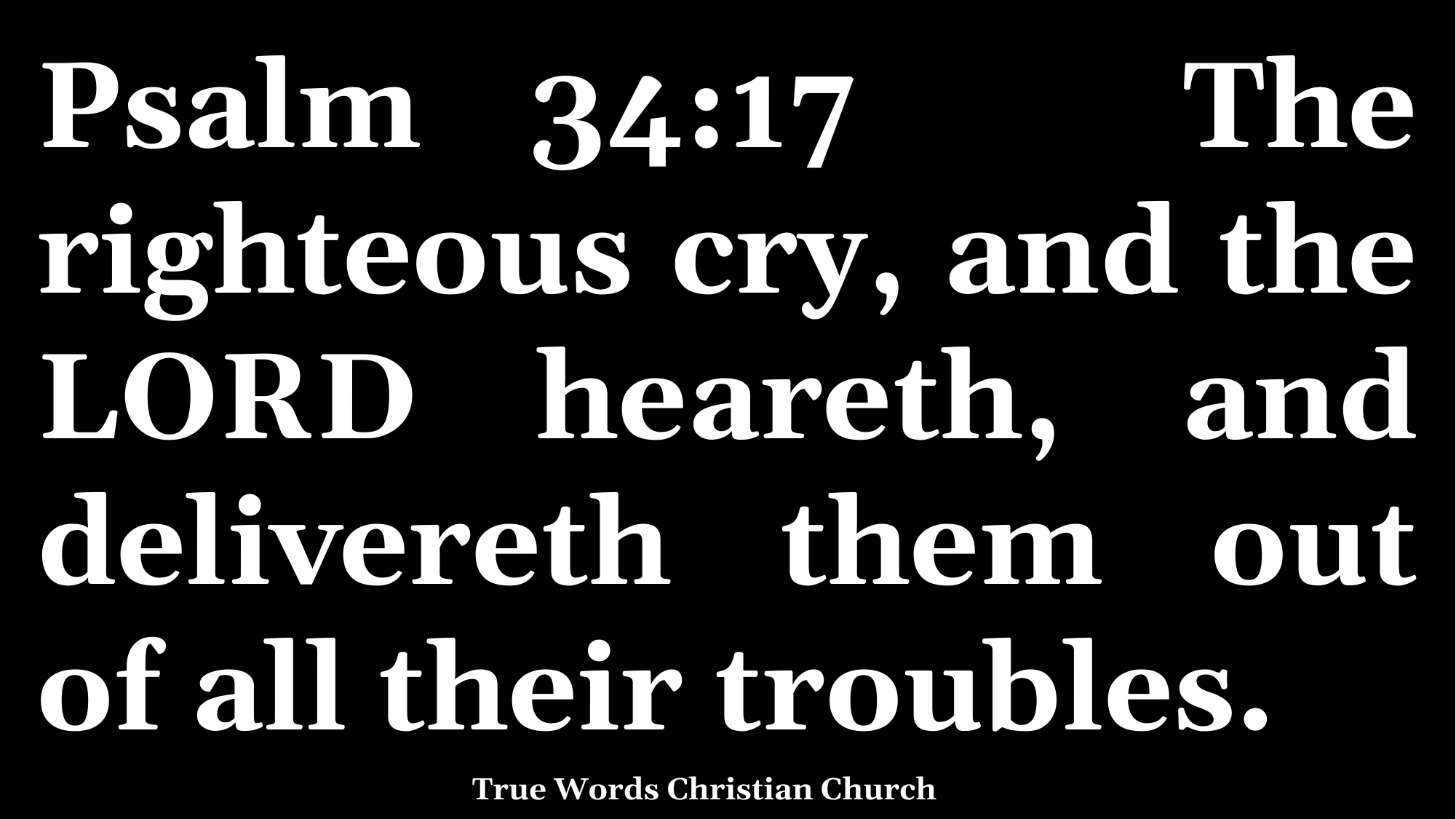

Psalm 34:17   The righteous cry, and the LORD heareth, and delivereth them out of all their troubles.
True Words Christian Church